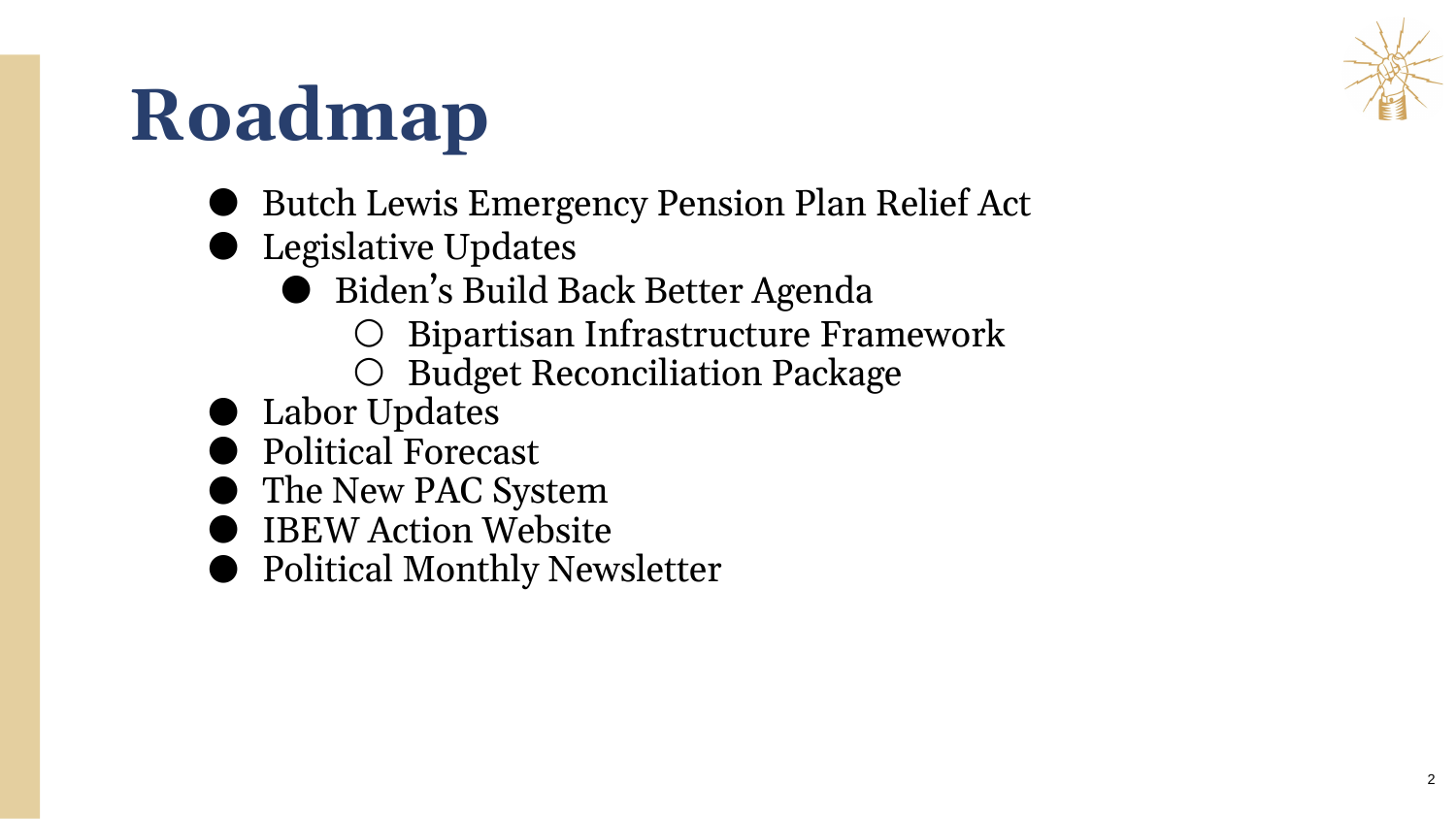

Roadmap
Butch Lewis Emergency Pension Plan Relief Act
Legislative Updates
Biden’s Build Back Better Agenda
Bipartisan Infrastructure Framework
Budget Reconciliation Package
Labor Updates
Political Forecast
The New PAC System
IBEW Action Website
Political Monthly Newsletter
2